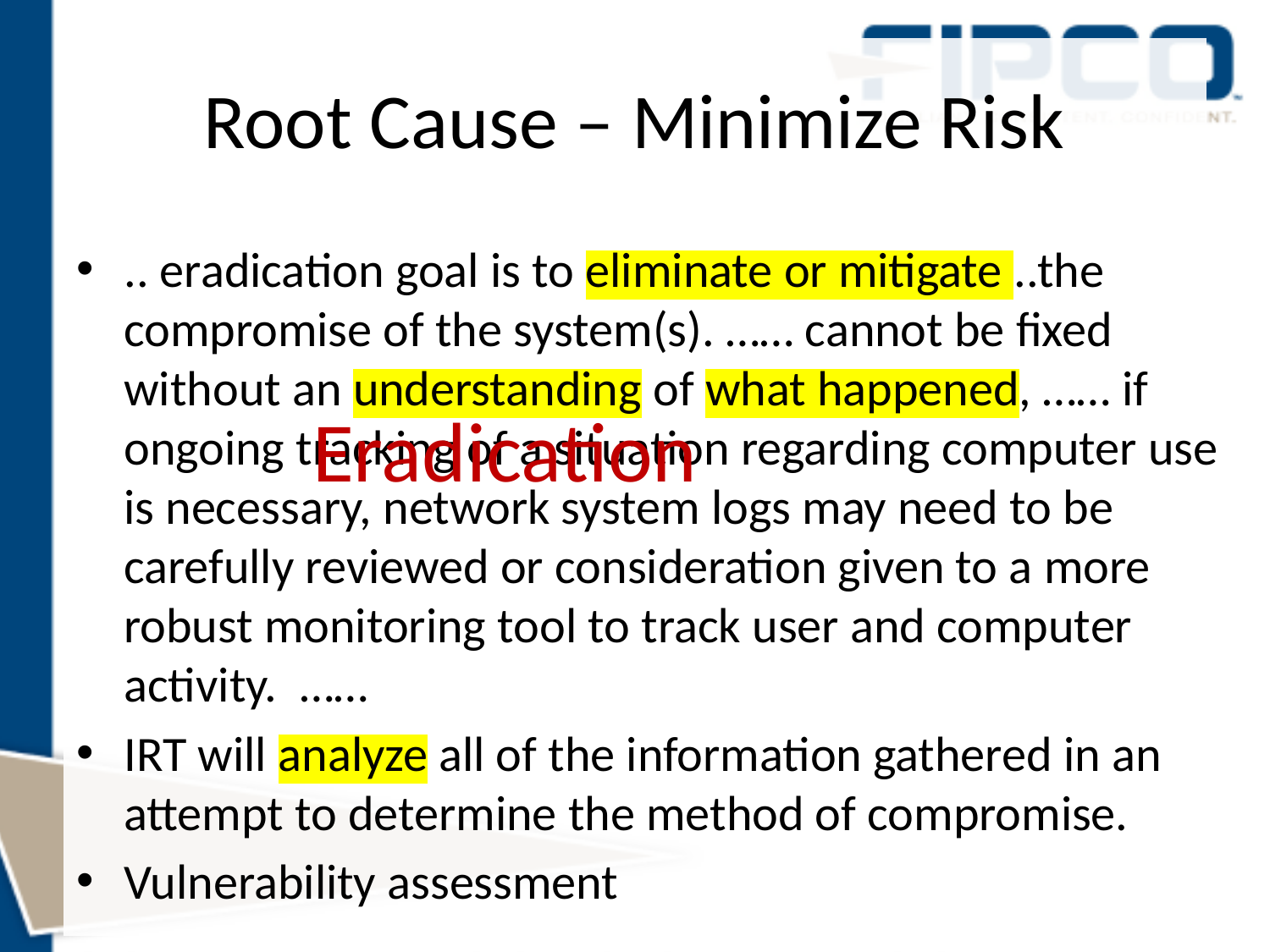

# Root Cause – Minimize Risk
.. eradication goal is to eliminate or mitigate ..the compromise of the system(s). …… cannot be fixed without an understanding of what happened, …… if ongoing tracking of a situation regarding computer use is necessary, network system logs may need to be carefully reviewed or consideration given to a more robust monitoring tool to track user and computer activity.  ……
IRT will analyze all of the information gathered in an attempt to determine the method of compromise.
Vulnerability assessment

Eradication